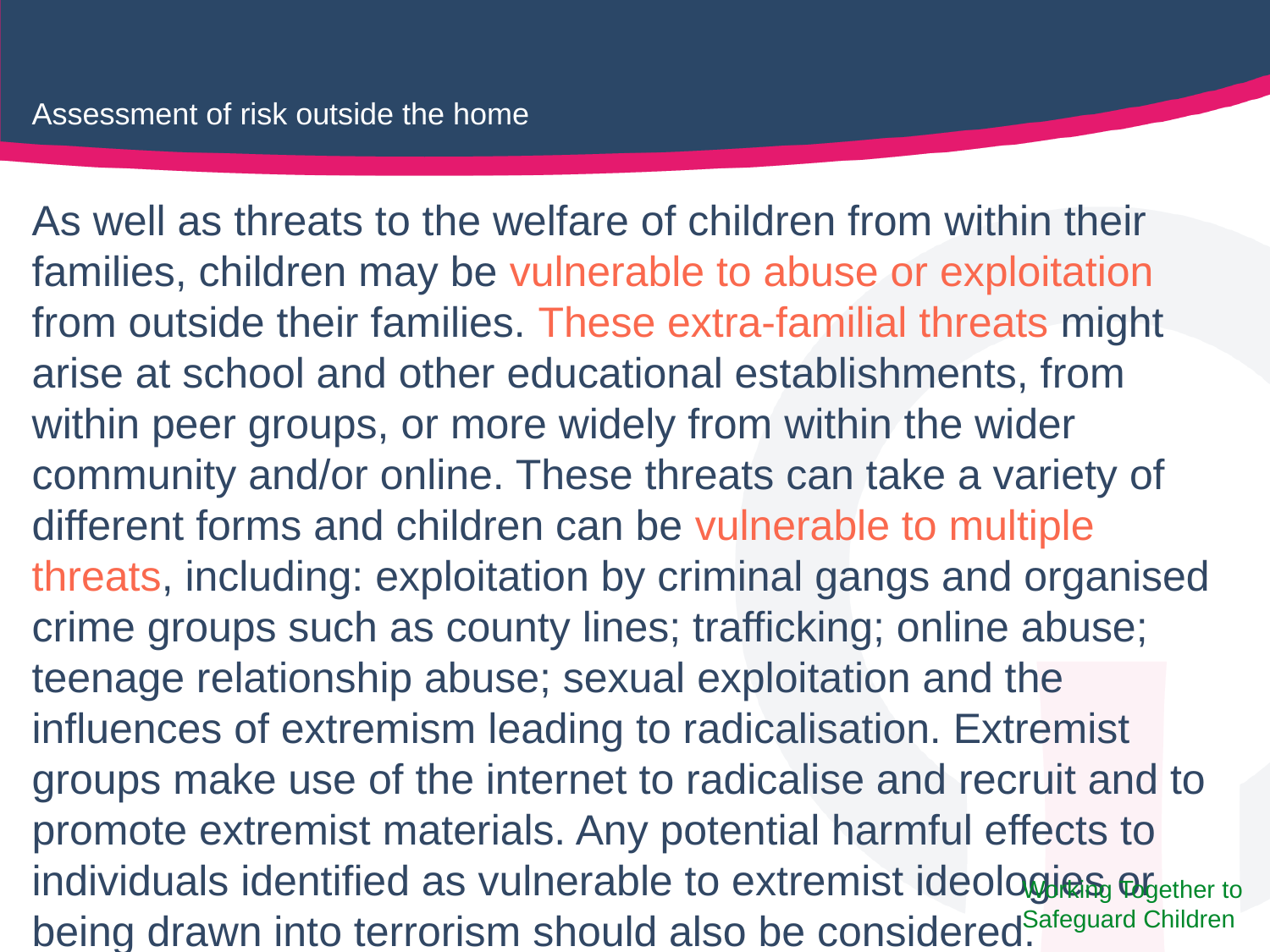

# Assessment of risk outside the home
As well as threats to the welfare of children from within their families, children may be vulnerable to abuse or exploitation from outside their families. These extra-familial threats might arise at school and other educational establishments, from within peer groups, or more widely from within the wider community and/or online. These threats can take a variety of different forms and children can be vulnerable to multiple threats, including: exploitation by criminal gangs and organised crime groups such as county lines; trafficking; online abuse; teenage relationship abuse; sexual exploitation and the influences of extremism leading to radicalisation. Extremist groups make use of the internet to radicalise and recruit and to promote extremist materials. Any potential harmful effects to individuals identified as vulnerable to extremist ideologies or being drawn into terrorism should also be considered.
Working Together to
Safeguard Children